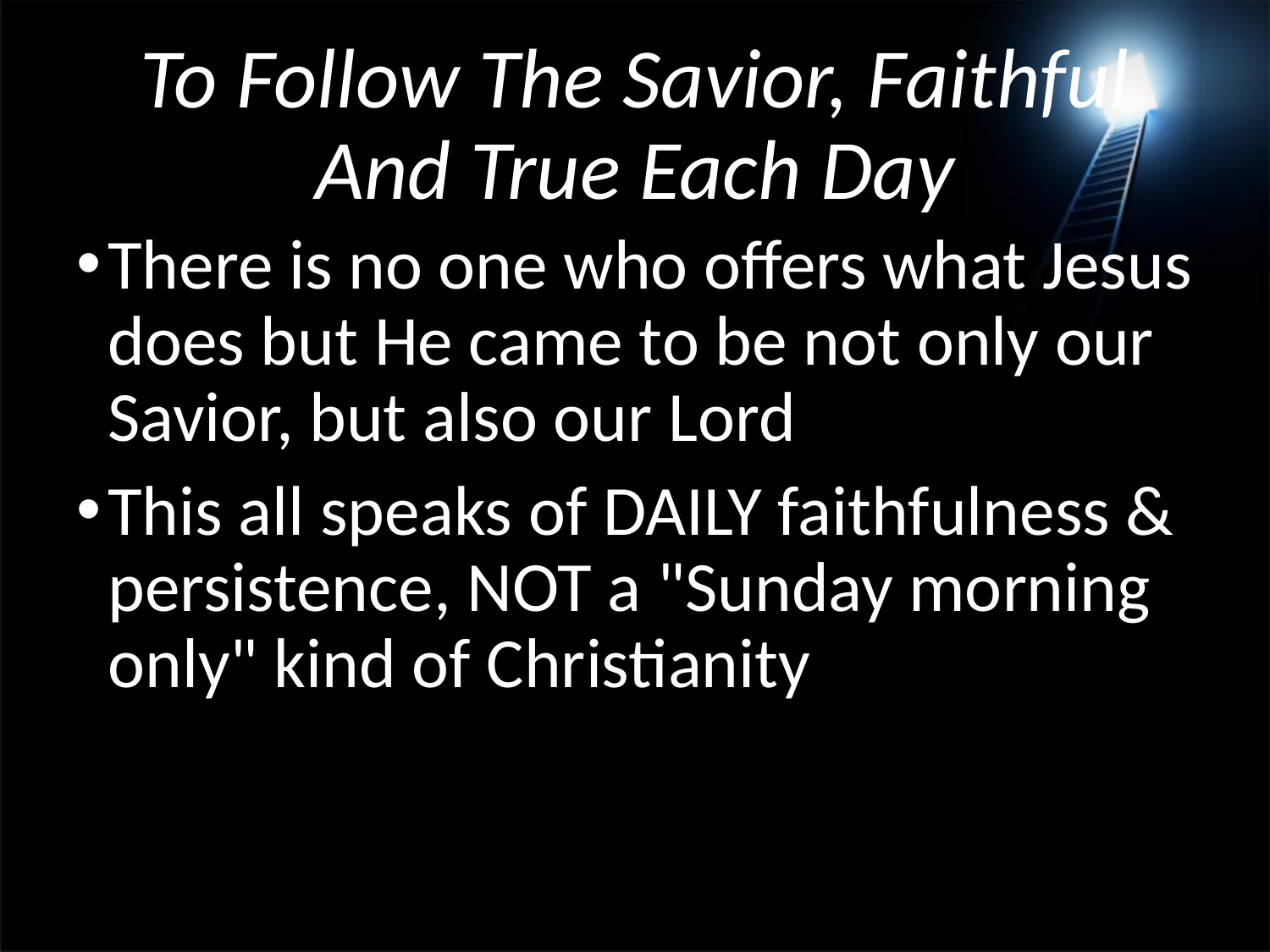

# To Follow The Savior, Faithful And True Each Day
There is no one who offers what Jesus does but He came to be not only our Savior, but also our Lord
This all speaks of DAILY faithfulness & persistence, NOT a "Sunday morning only" kind of Christianity